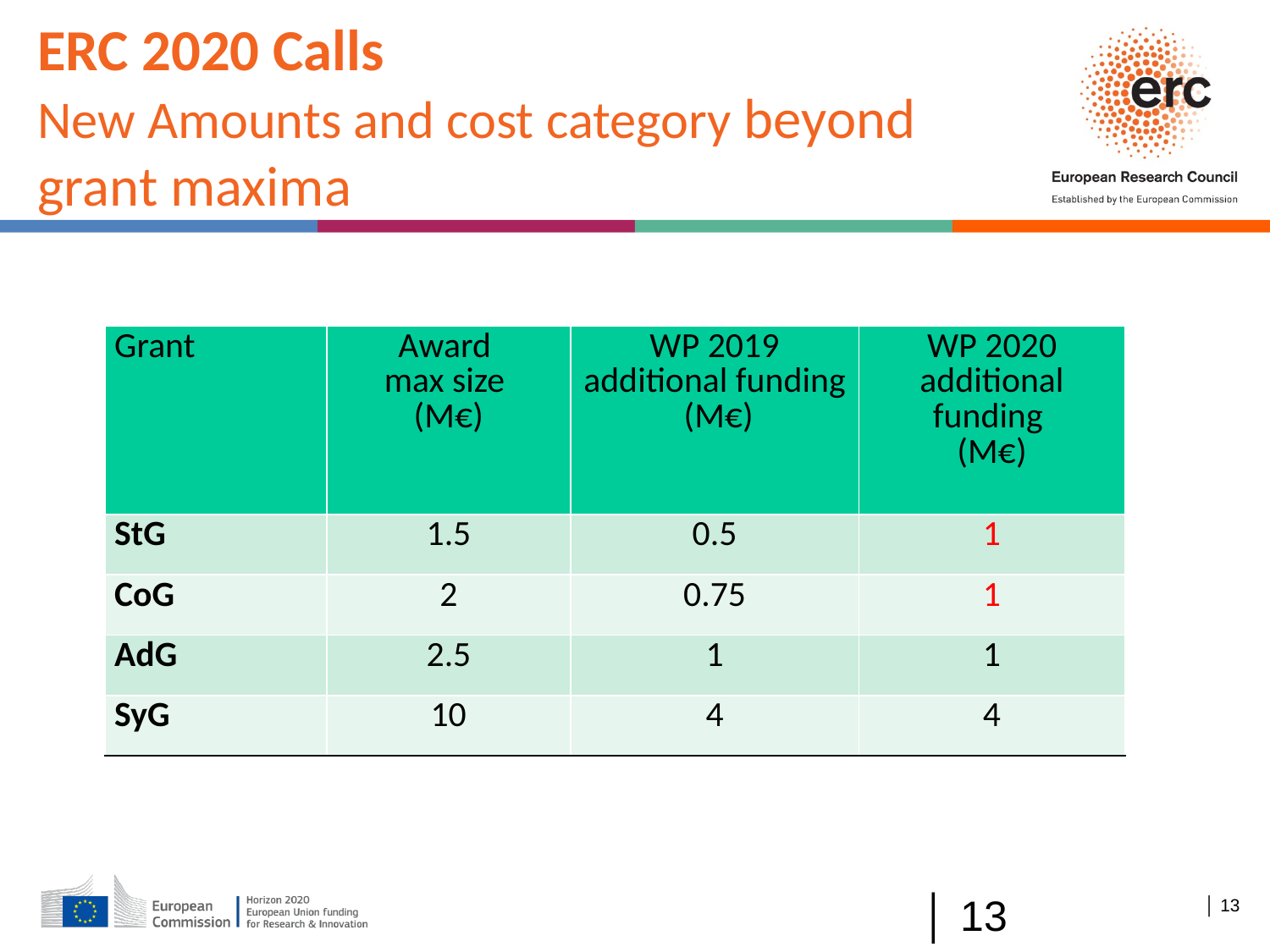

ERC 2020 Calls
New Amounts and cost category beyond grant maxima
| Grant | Award max size (M€) | WP 2019 additional funding (M€) | WP 2020 additional funding (M€) |
| --- | --- | --- | --- |
| StG | 1.5 | 0.5 | 1 |
| CoG | 2 | 0.75 | 1 |
| AdG | 2.5 | 1 | 1 |
| SyG | 10 | 4 | 4 |
│ 13